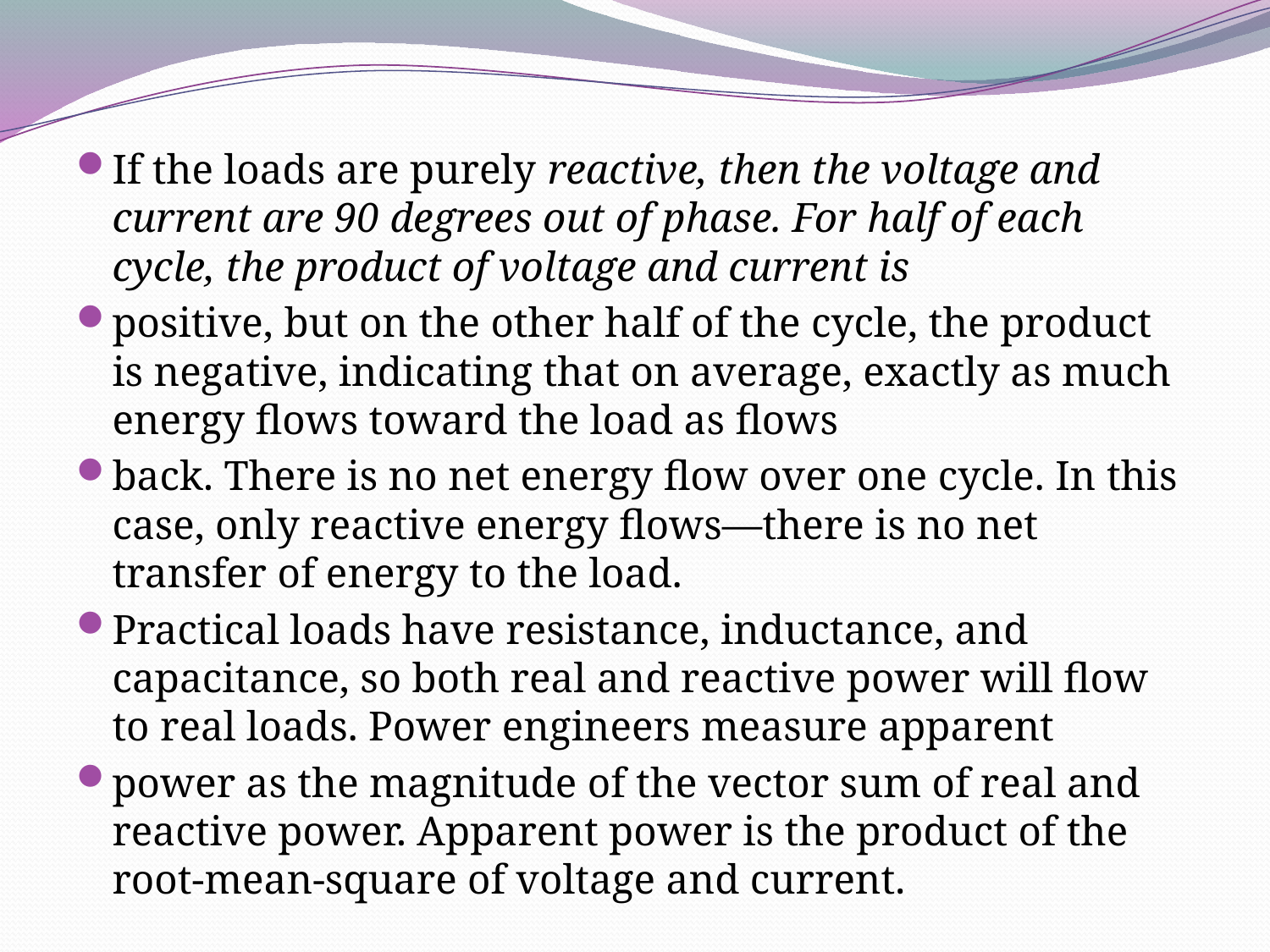

If the loads are purely reactive, then the voltage and current are 90 degrees out of phase. For half of each cycle, the product of voltage and current is
positive, but on the other half of the cycle, the product is negative, indicating that on average, exactly as much energy flows toward the load as flows
back. There is no net energy flow over one cycle. In this case, only reactive energy flows—there is no net transfer of energy to the load.
Practical loads have resistance, inductance, and capacitance, so both real and reactive power will flow to real loads. Power engineers measure apparent
power as the magnitude of the vector sum of real and reactive power. Apparent power is the product of the root-mean-square of voltage and current.